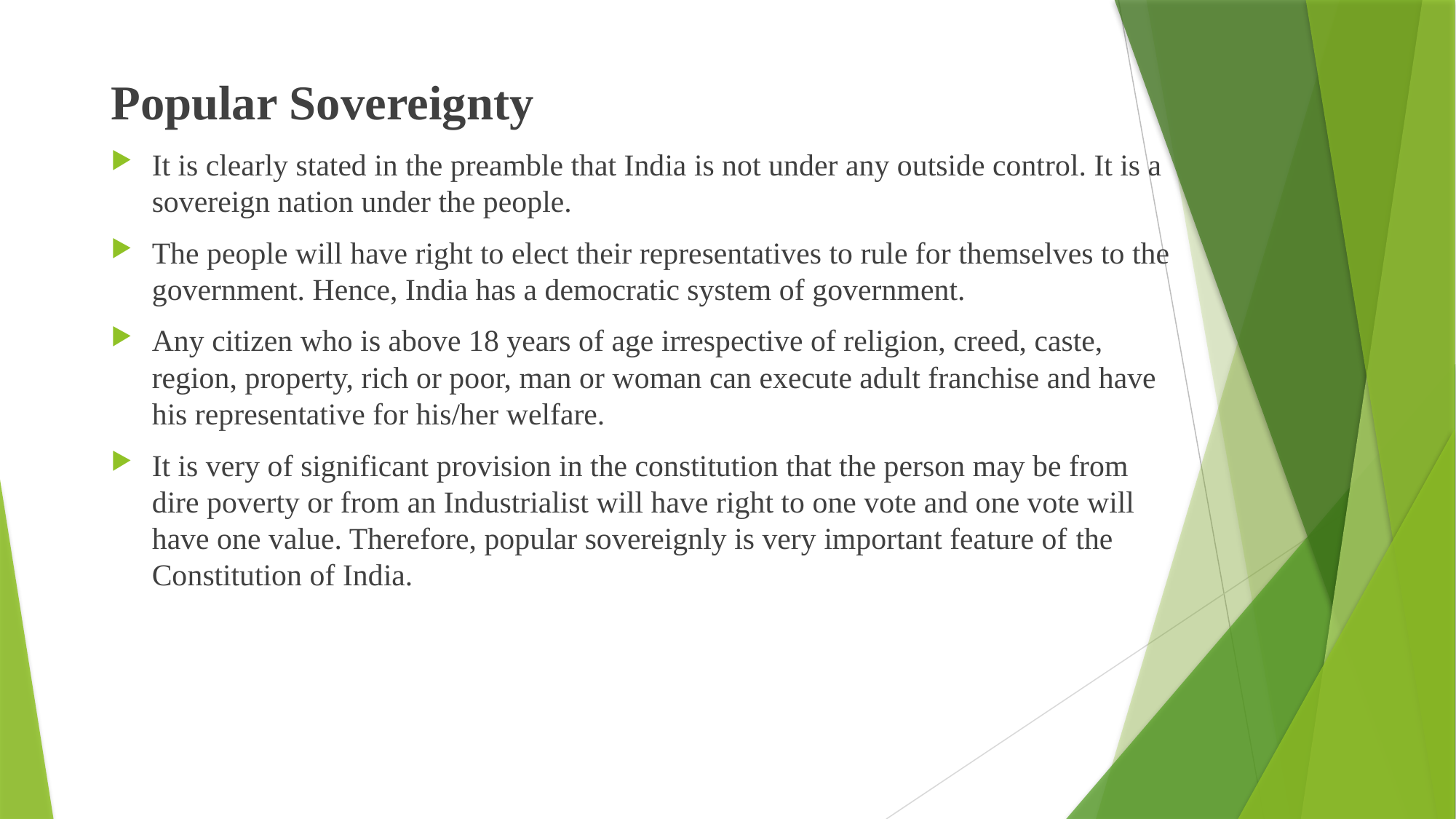

Popular Sovereignty
It is clearly stated in the preamble that India is not under any outside control. It is a sovereign nation under the people.
The people will have right to elect their representatives to rule for themselves to the government. Hence, India has a democratic system of government.
Any citizen who is above 18 years of age irrespective of religion, creed, caste, region, property, rich or poor, man or woman can execute adult franchise and have his representative for his/her welfare.
It is very of significant provision in the constitution that the person may be from dire poverty or from an Industrialist will have right to one vote and one vote will have one value. Therefore, popular sovereignly is very important feature of the Constitution of India.